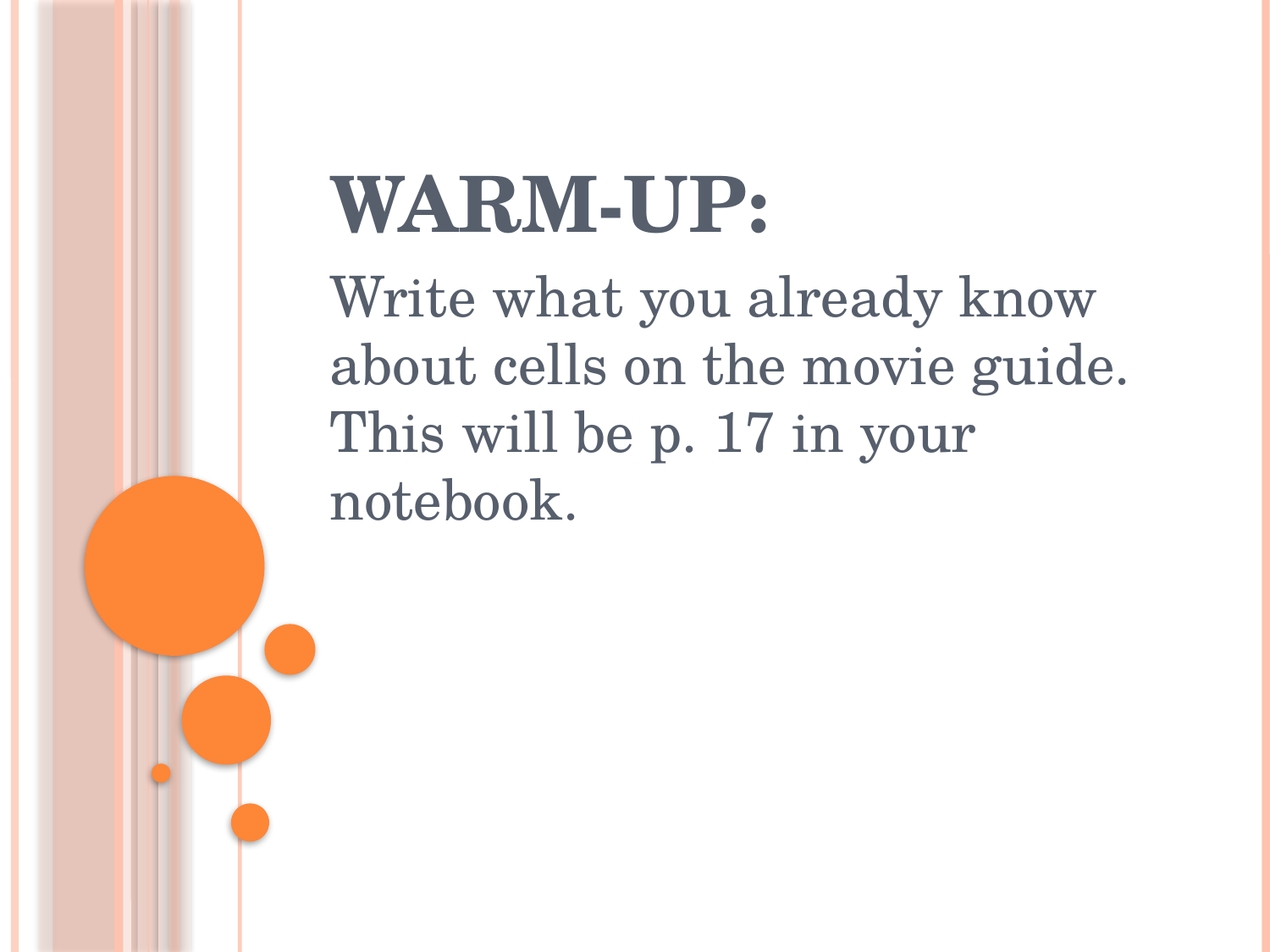

# Warm-up:
Write what you already know about cells on the movie guide.  This will be p. 17 in your notebook.